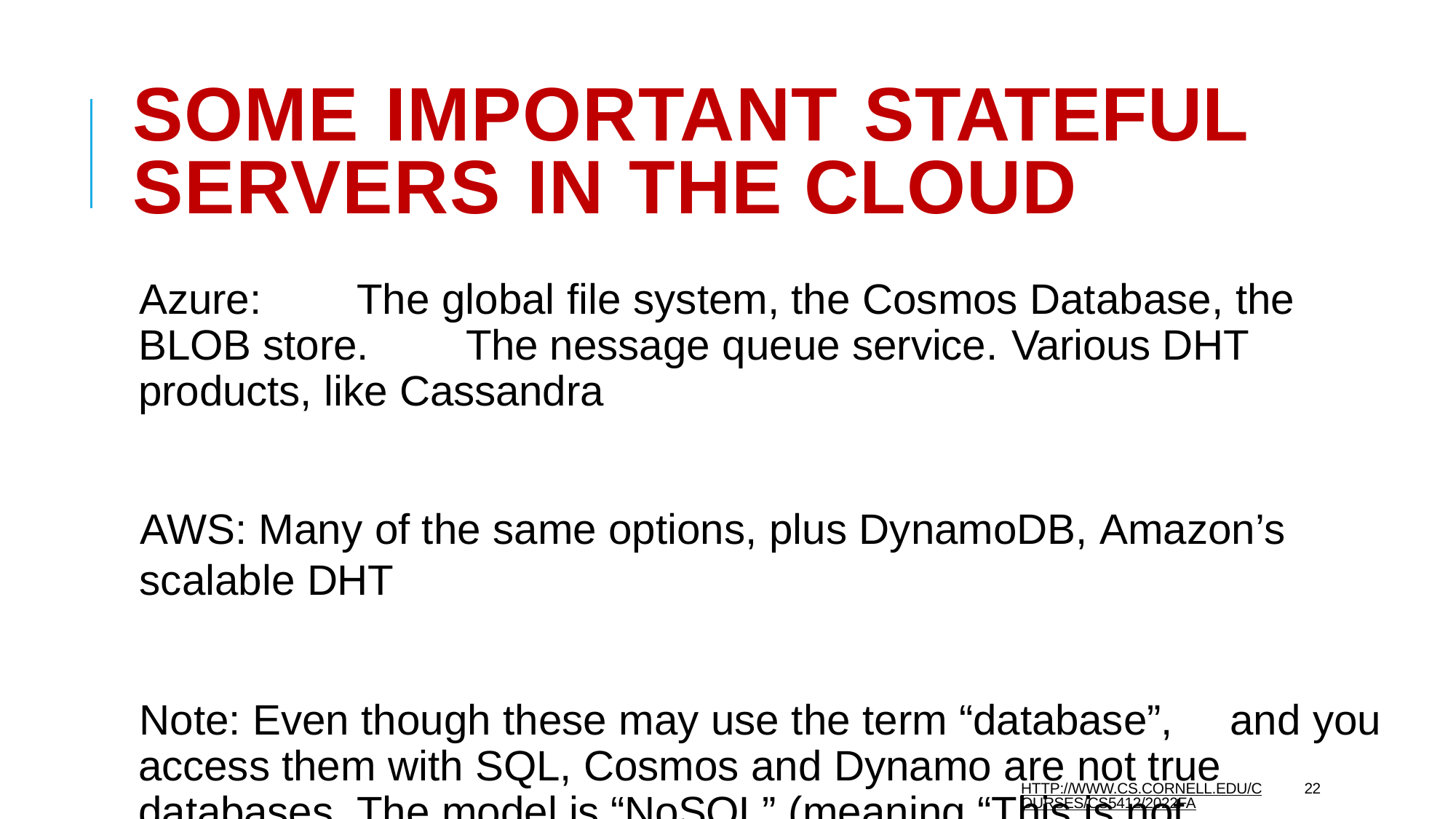

# SOME IMPORTANT STATEFUL SERVERS IN THE CLOUD
Azure:	The global file system, the Cosmos Database, the BLOB store.	The nessage queue service.	Various DHT products, like Cassandra

AWS: Many of the same options, plus DynamoDB, Amazon’s scalable DHT

Note: Even though these may use the term “database”,	and you access them with SQL, Cosmos and Dynamo are not true databases.	The model is “NoSQL” (meaning “This is not transactional SQL”)
HTTP://WWW.CS.CORNELL.EDU/COURSES/CS5412/2022FA
22